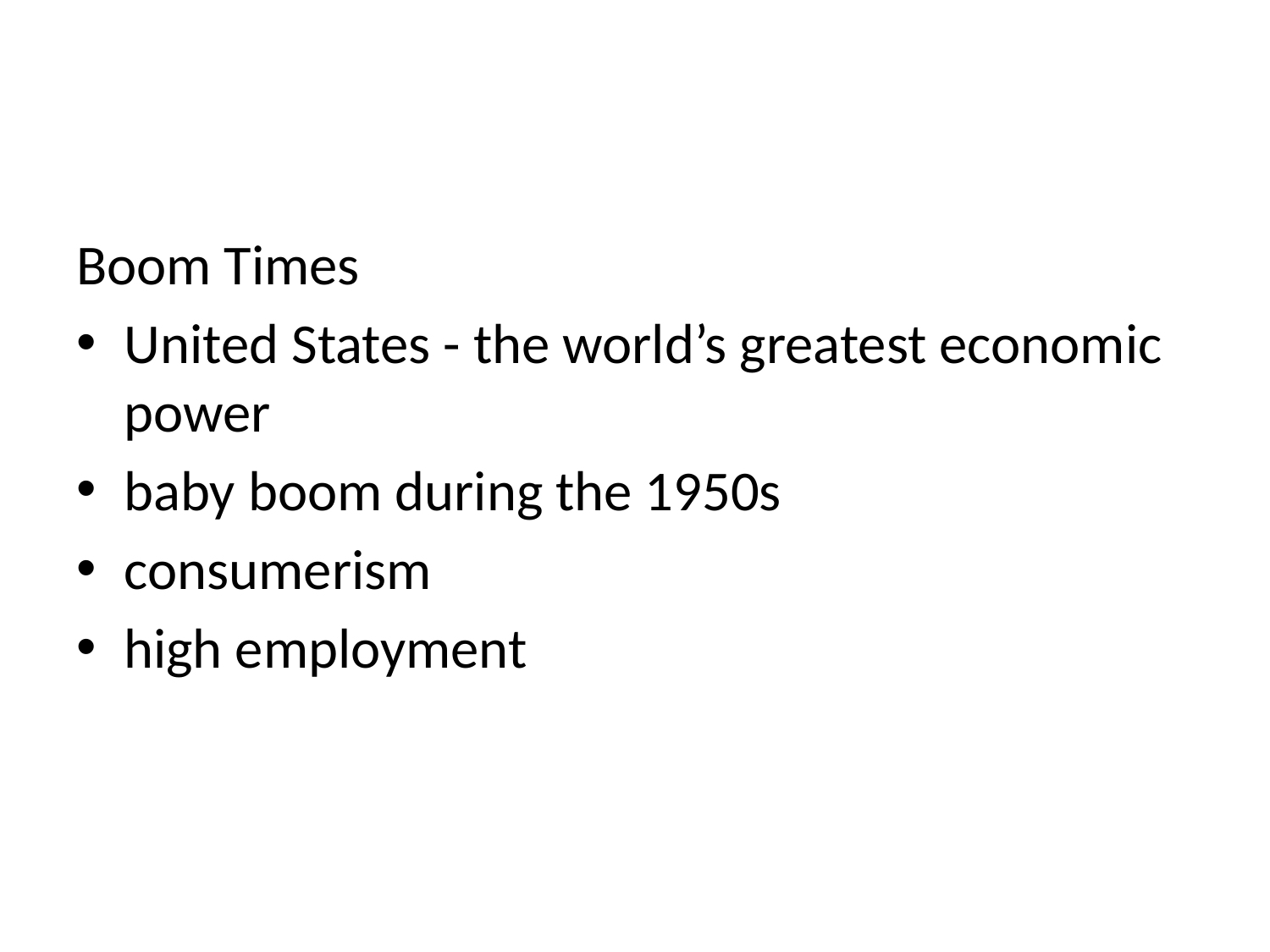

#
Boom Times
United States - the world’s greatest economic power
baby boom during the 1950s
consumerism
high employment